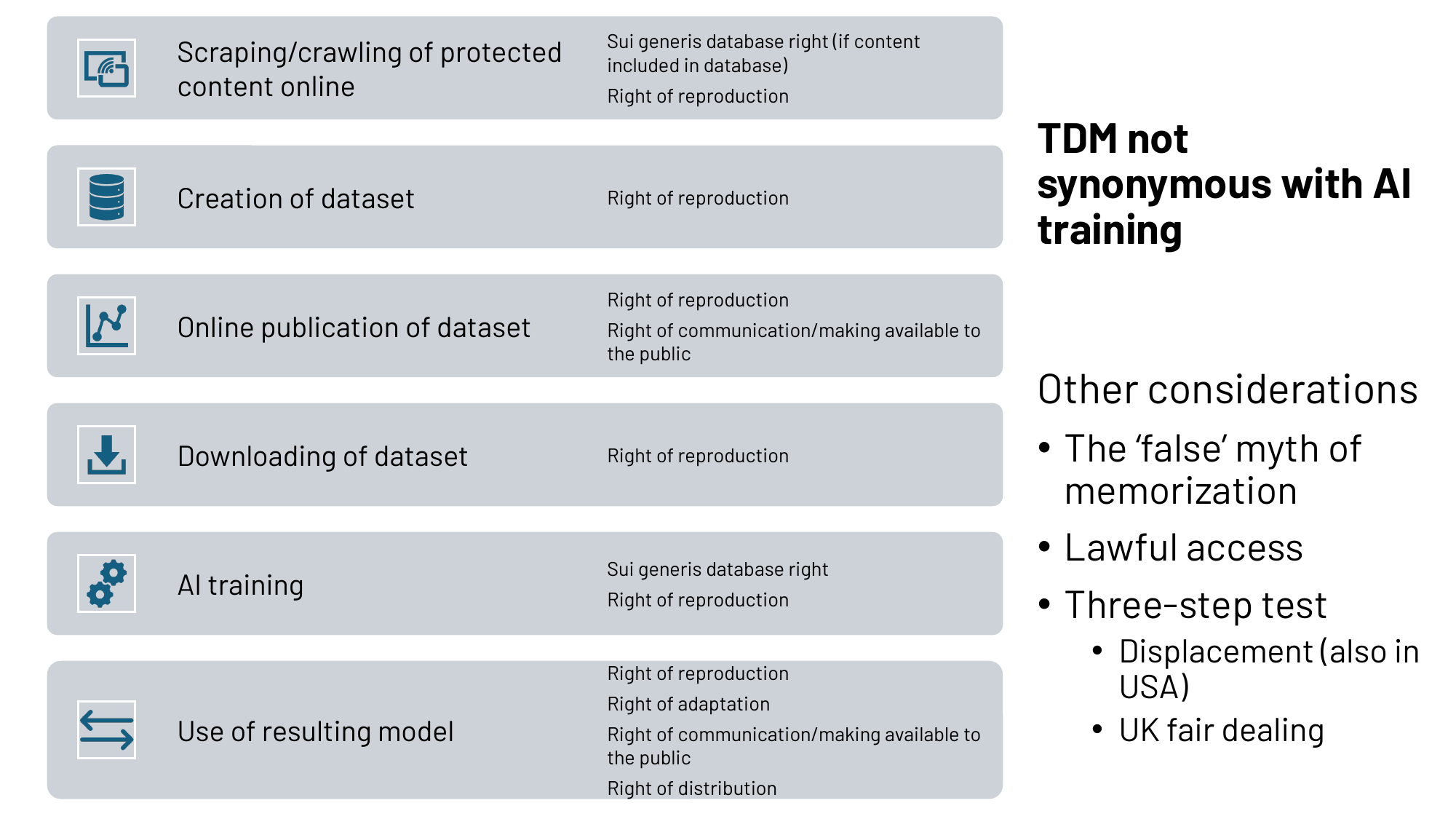

Scraping/crawling of protected content online
Sui generis database right (if content included in database)
Right of reproduction
Creation of dataset
Right of reproduction
Online publication of dataset
Right of reproduction
Right of communication/making available to the public
Downloading of dataset
Right of reproduction
AI training
Sui generis database right
Right of reproduction
Use of resulting model
Right of reproduction
Right of adaptation
Right of communication/making available to the public
Right of distribution
TDM not synonymous with AI training
Other considerations
The ‘false’ myth of memorization
Lawful access
Three-step test
Displacement (also in USA)
UK fair dealing